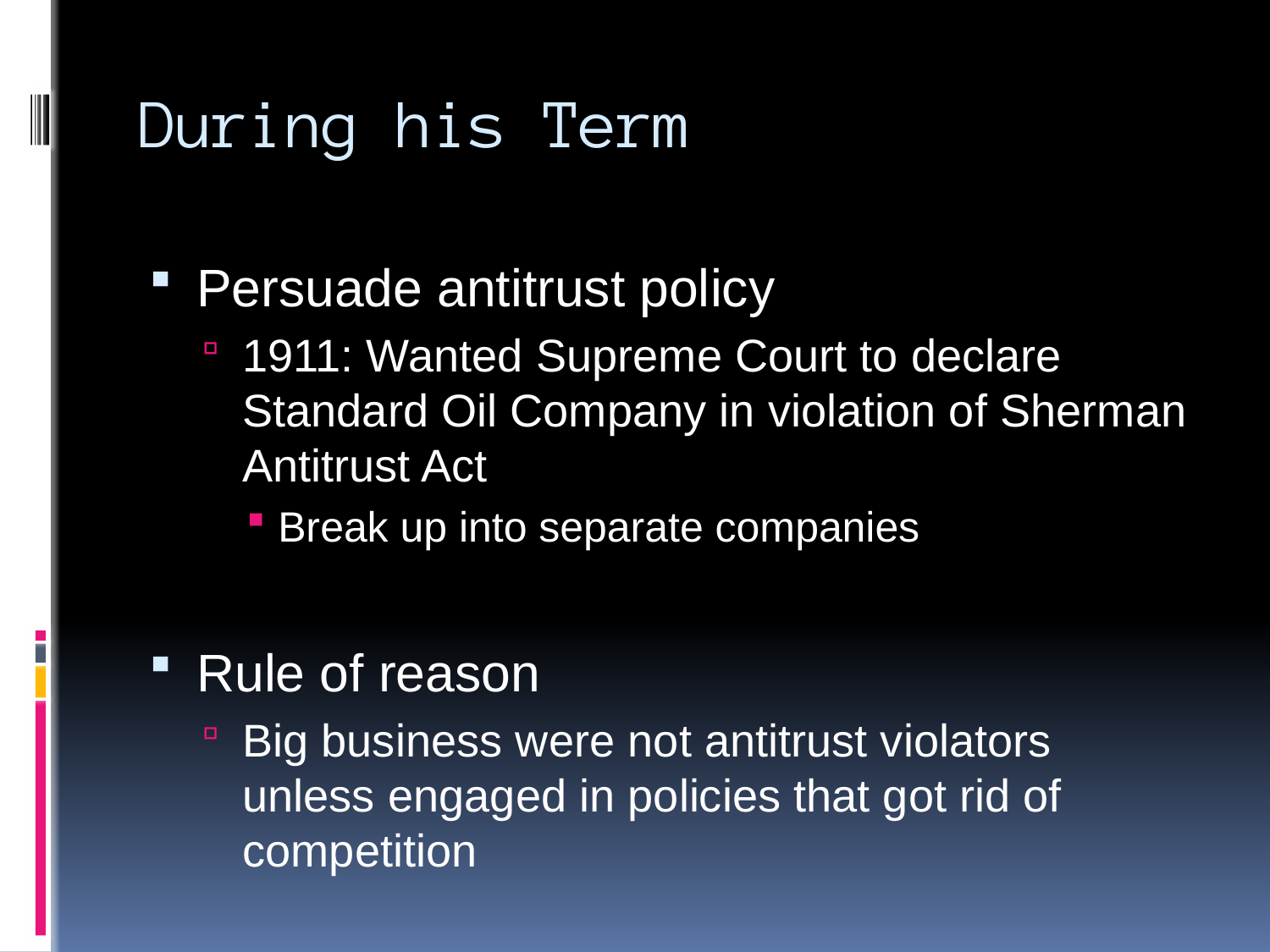

# During his Term
Persuade antitrust policy
1911: Wanted Supreme Court to declare Standard Oil Company in violation of Sherman Antitrust Act
Break up into separate companies

Rule of reason
Big business were not antitrust violators unless engaged in policies that got rid of competition